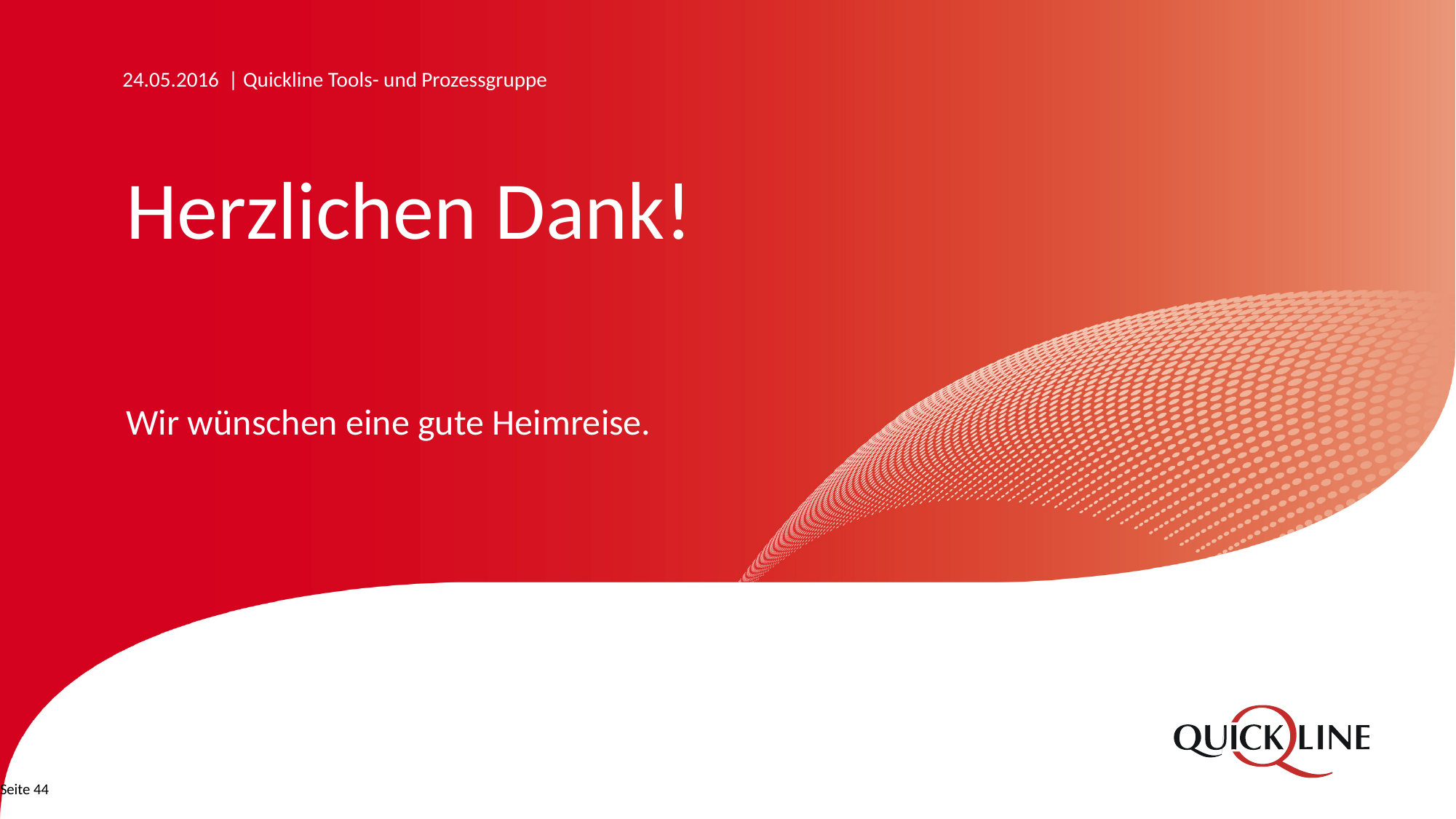

24.05.2016  | Quickline Tools- und Prozessgruppe
# Herzlichen Dank!
Wir wünschen eine gute Heimreise.
Seite 44